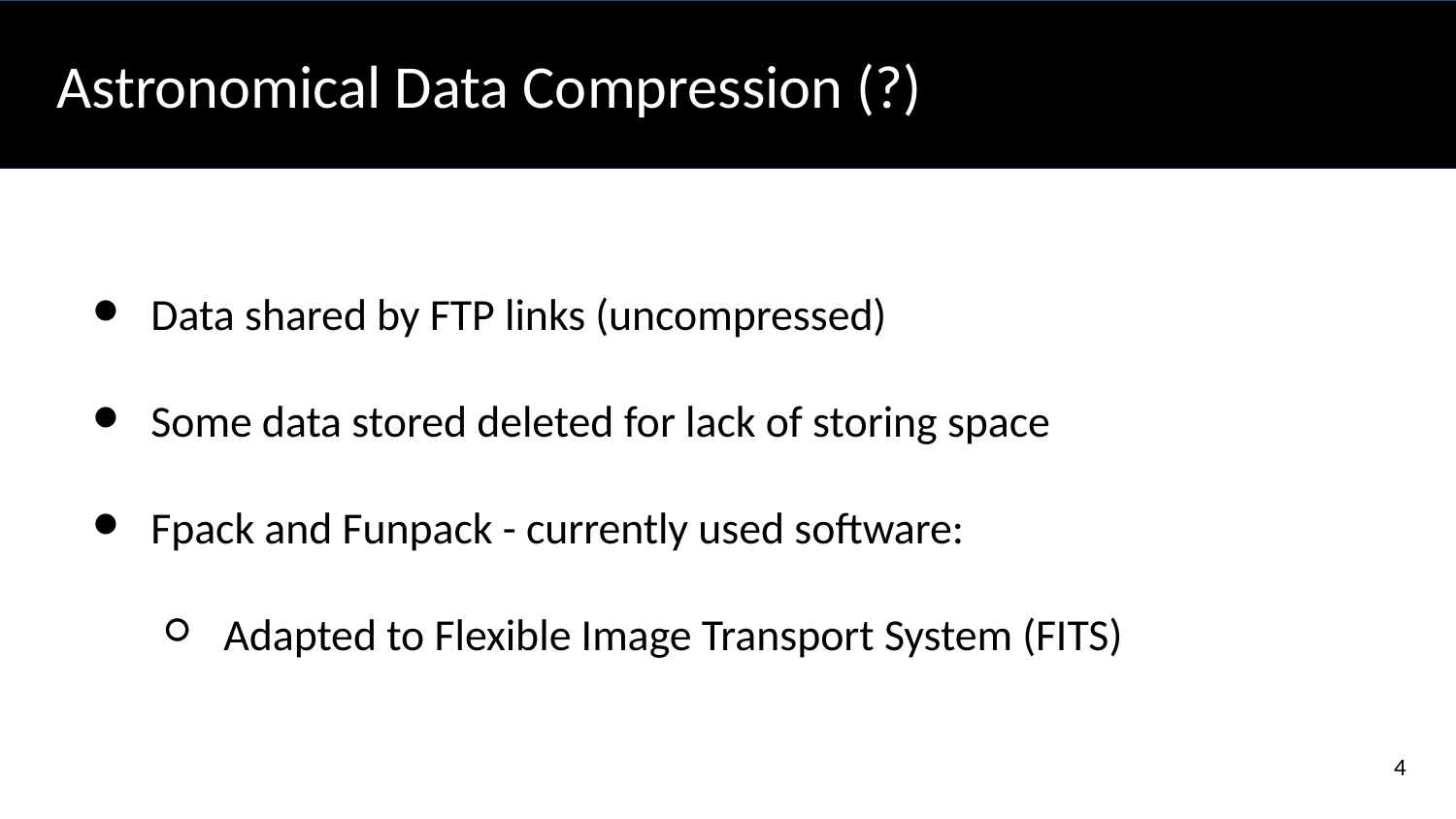

# Astronomical Data Compression (?)
Data shared by FTP links (uncompressed)
Some data stored deleted for lack of storing space
Fpack and Funpack - currently used software:
Adapted to Flexible Image Transport System (FITS)

4